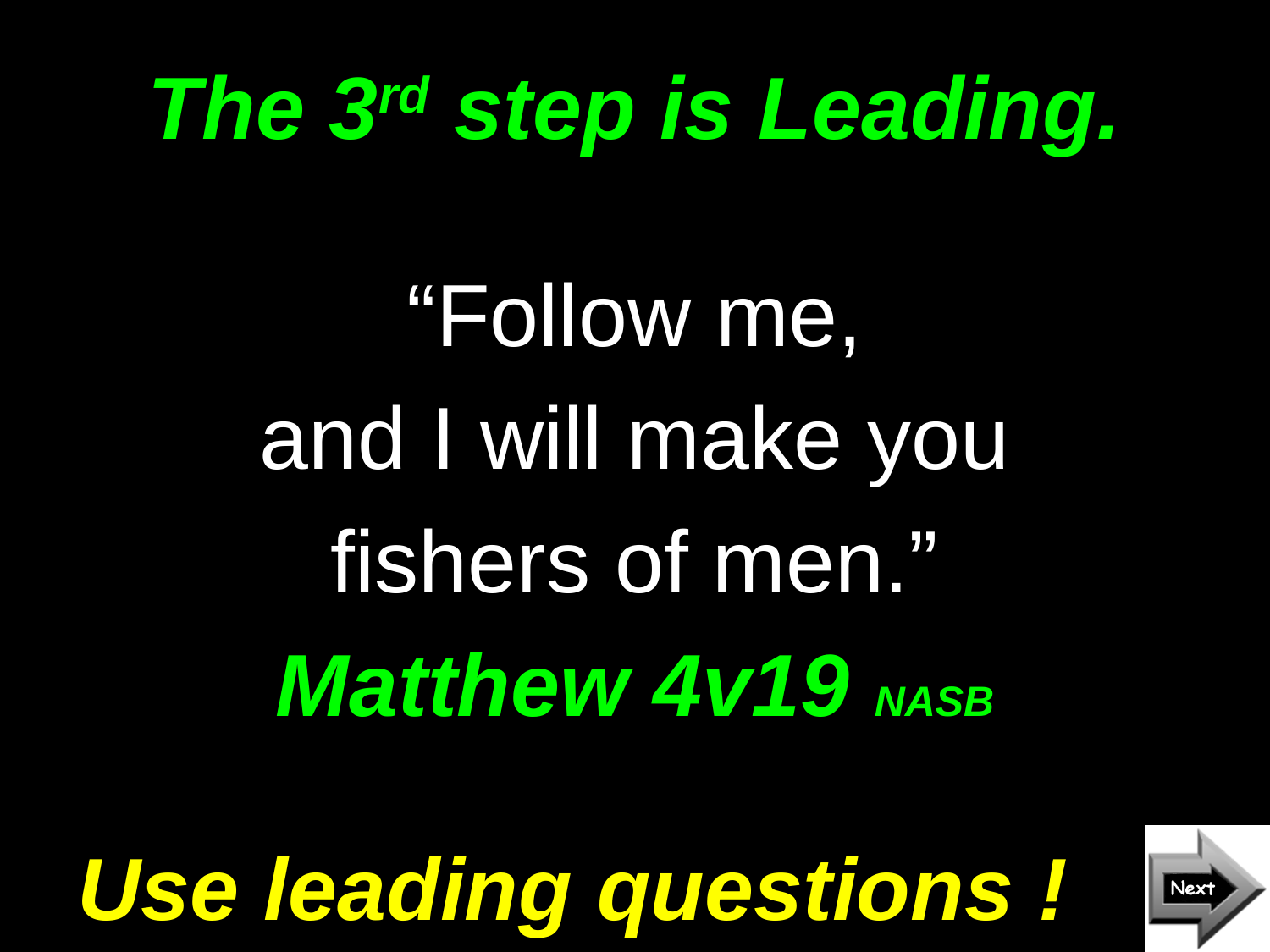

# The 3rd step is Leading.
“Follow me,
and I will make you
fishers of men.”
Matthew 4v19 NASB
Use leading questions !